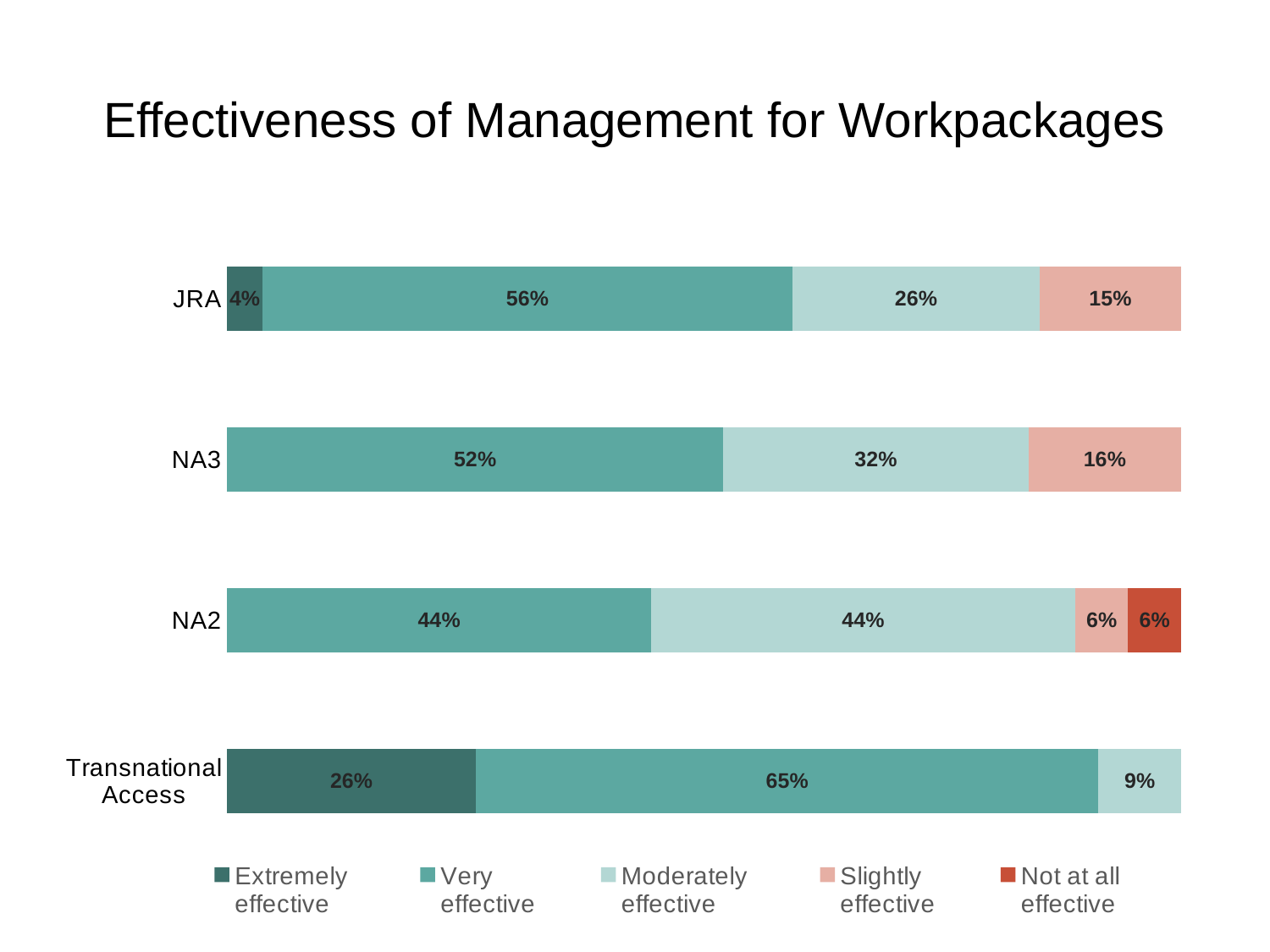

# Effectiveness of Management for Workpackages

### Chart

| Category | Extremely
effective | Very
effective | Moderately
effective | Slightly
effective | Not at all
effective |
|---|---|---|---|---|---|
| Transnational Access | 0.260869565217391 | 0.652173913043479 | 0.0869565217391304 | 0.0 | 0.0 |
| NA2 | 0.0 | 0.444444444444444 | 0.444444444444444 | 0.0555555555555555 | 0.0555555555555555 |
| NA3 | 0.0 | 0.52 | 0.32 | 0.16 | 0.0 |
| JRA | 0.037037037037037 | 0.555555555555556 | 0.259259259259259 | 0.148148148148148 | 0.0 |